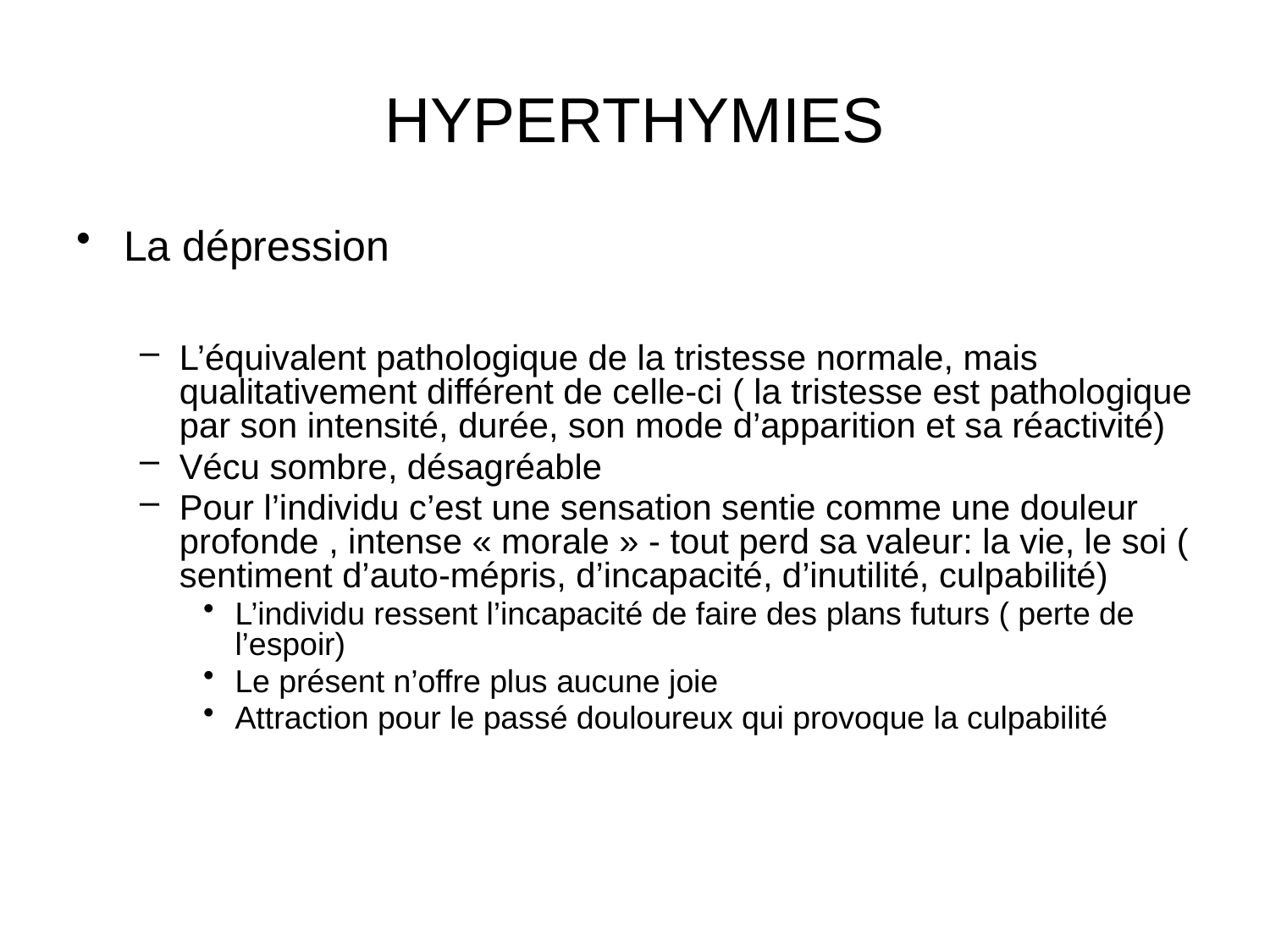

# HYPERTHYMIES
La dépression

L’équivalent pathologique de la tristesse normale, mais qualitativement différent de celle-ci ( la tristesse est pathologique par son intensité, durée, son mode d’apparition et sa réactivité)
Vécu sombre, désagréable
Pour l’individu c’est une sensation sentie comme une douleur profonde , intense « morale » - tout perd sa valeur: la vie, le soi ( sentiment d’auto-mépris, d’incapacité, d’inutilité, culpabilité)
L’individu ressent l’incapacité de faire des plans futurs ( perte de l’espoir)
Le présent n’offre plus aucune joie
Attraction pour le passé douloureux qui provoque la culpabilité